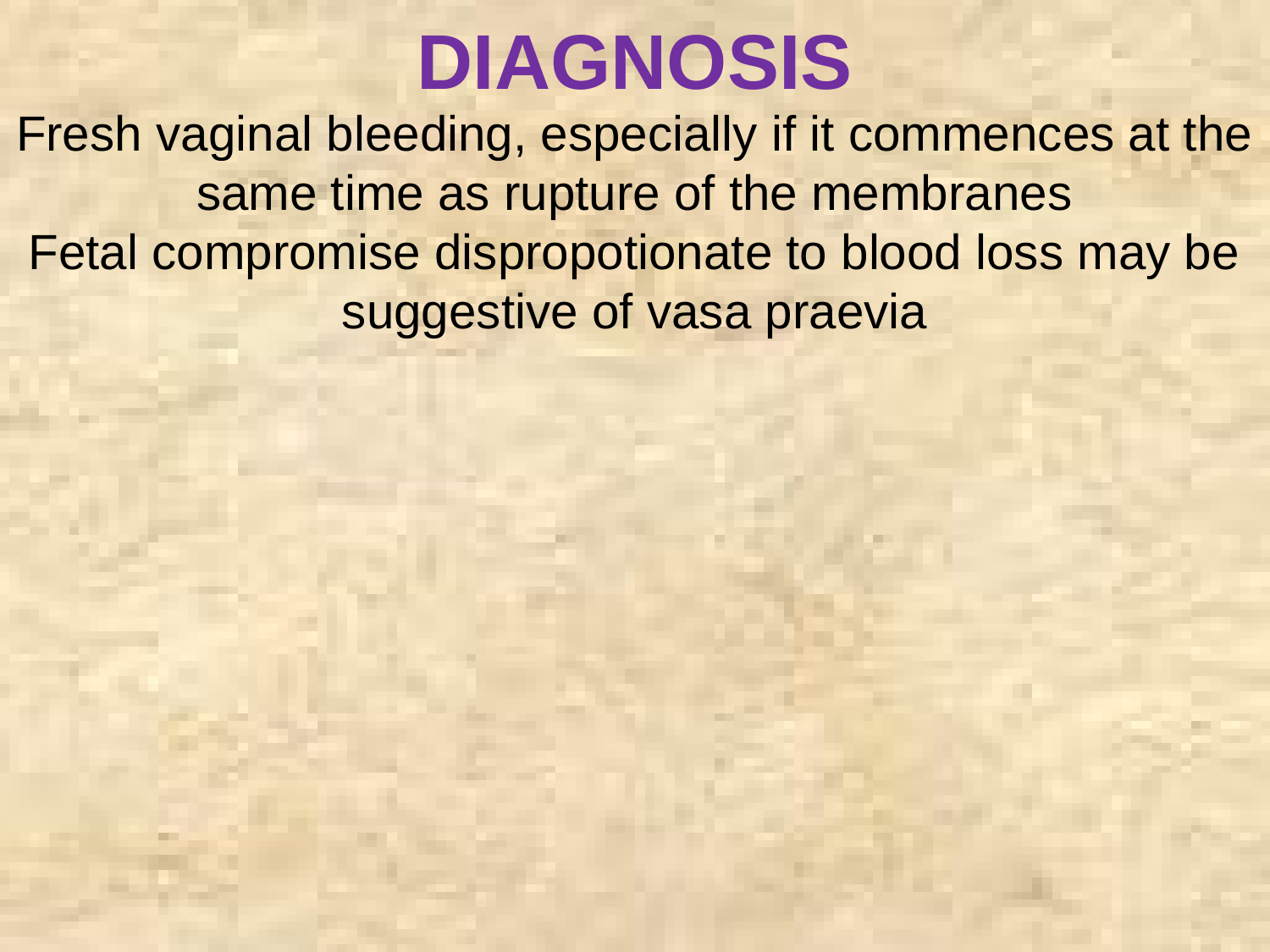

DIAGNOSIS
Fresh vaginal bleeding, especially if it commences at the same time as rupture of the membranes
Fetal compromise dispropotionate to blood loss may be suggestive of vasa praevia